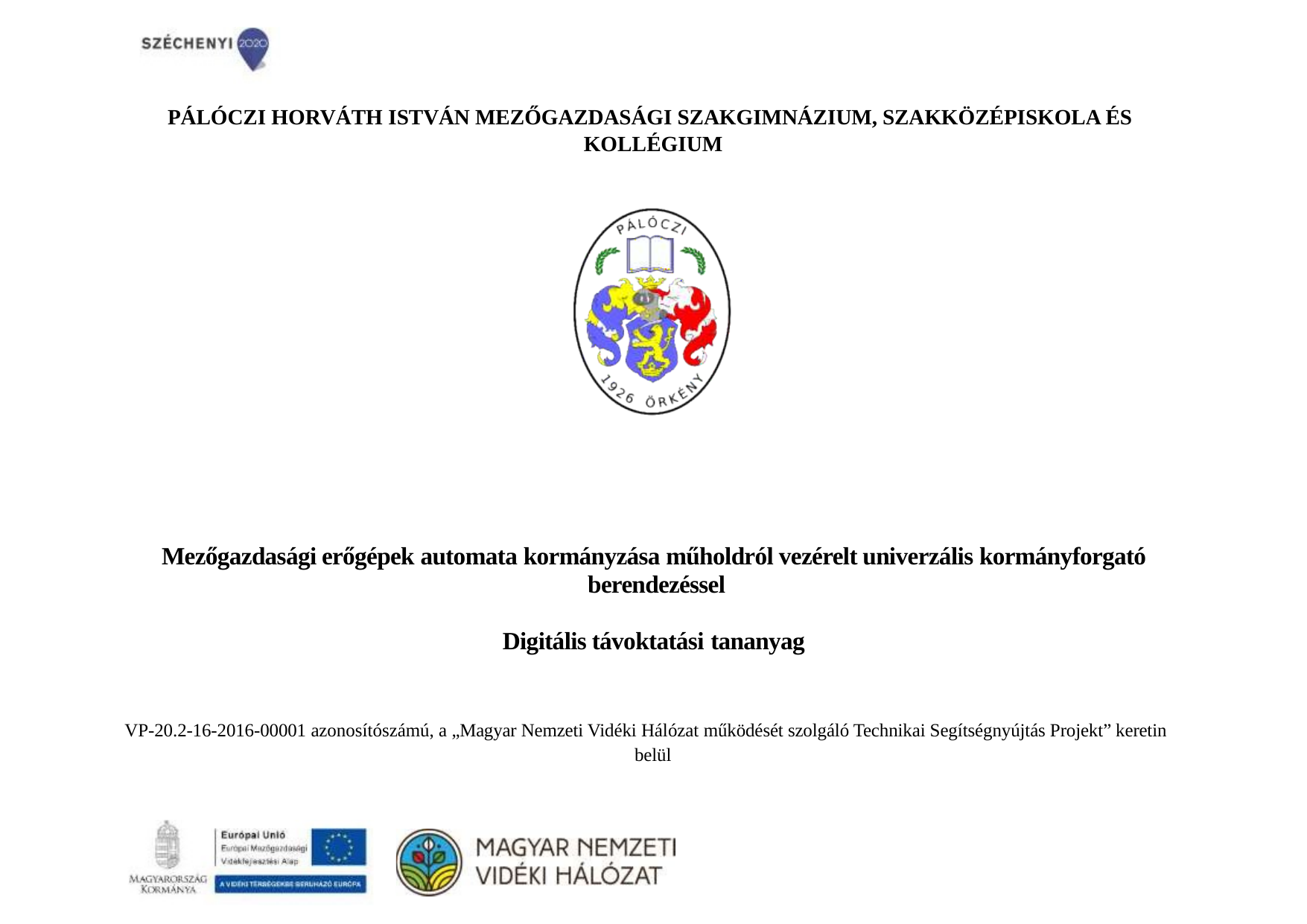

PÁLÓCZI HORVÁTH ISTVÁN MEZŐGAZDASÁGI SZAKGIMNÁZIUM, SZAKKÖZÉPISKOLA ÉS  KOLLÉGIUM

Mezőgazdasági erőgépek automata kormányzása műholdról vezérelt univerzális kormányforgató  berendezéssel

Digitális távoktatási tananyag
VP-20.2-16-2016-00001 azonosítószámú, a „Magyar Nemzeti Vidéki Hálózat működését szolgáló Technikai Segítségnyújtás Projekt” keretin  belül